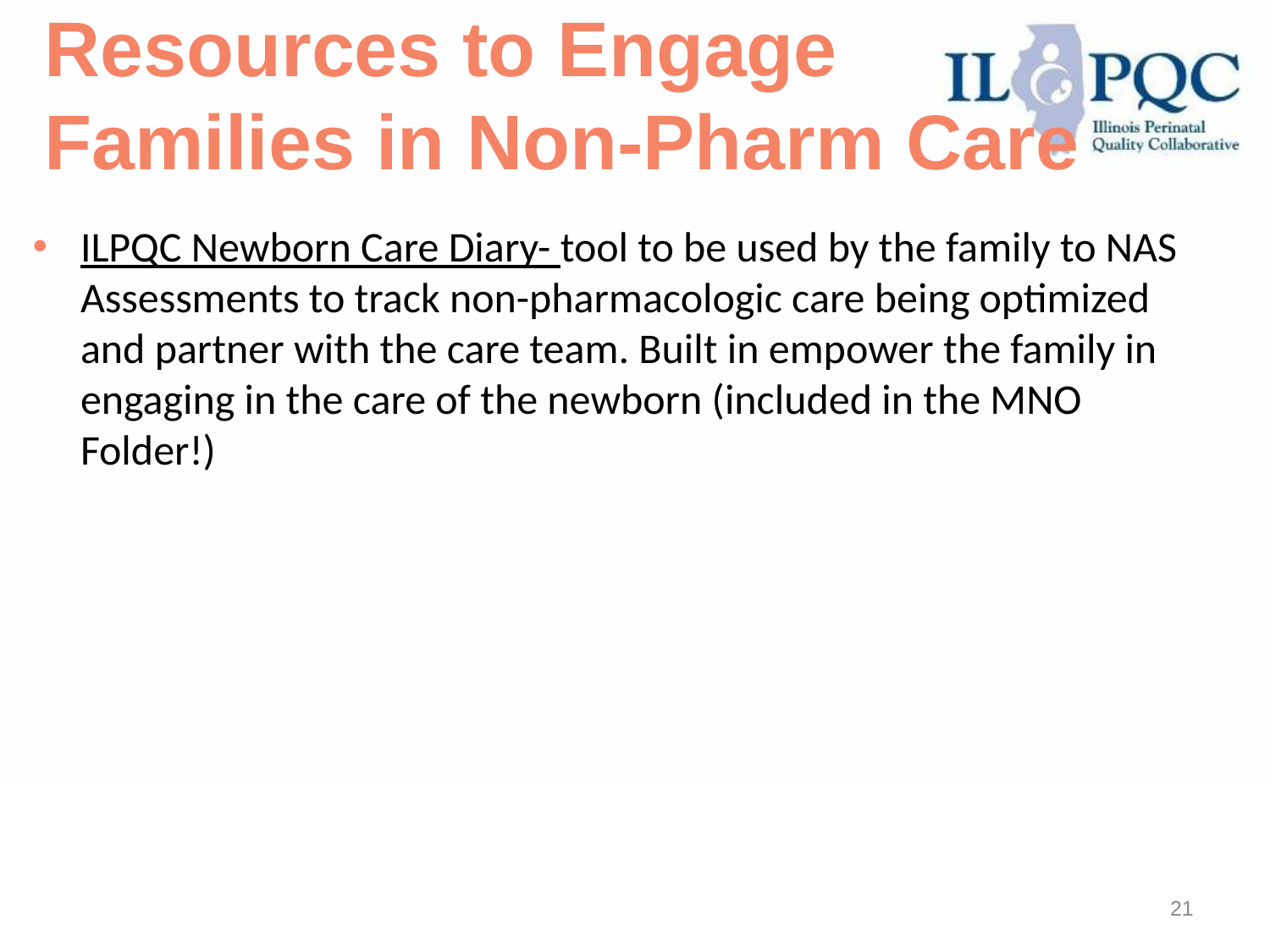

# Resources to Engage Families in Non-Pharm Care
ILPQC Newborn Care Diary- tool to be used by the family to NAS Assessments to track non-pharmacologic care being optimized and partner with the care team. Built in empower the family in engaging in the care of the newborn (included in the MNO Folder!)

21